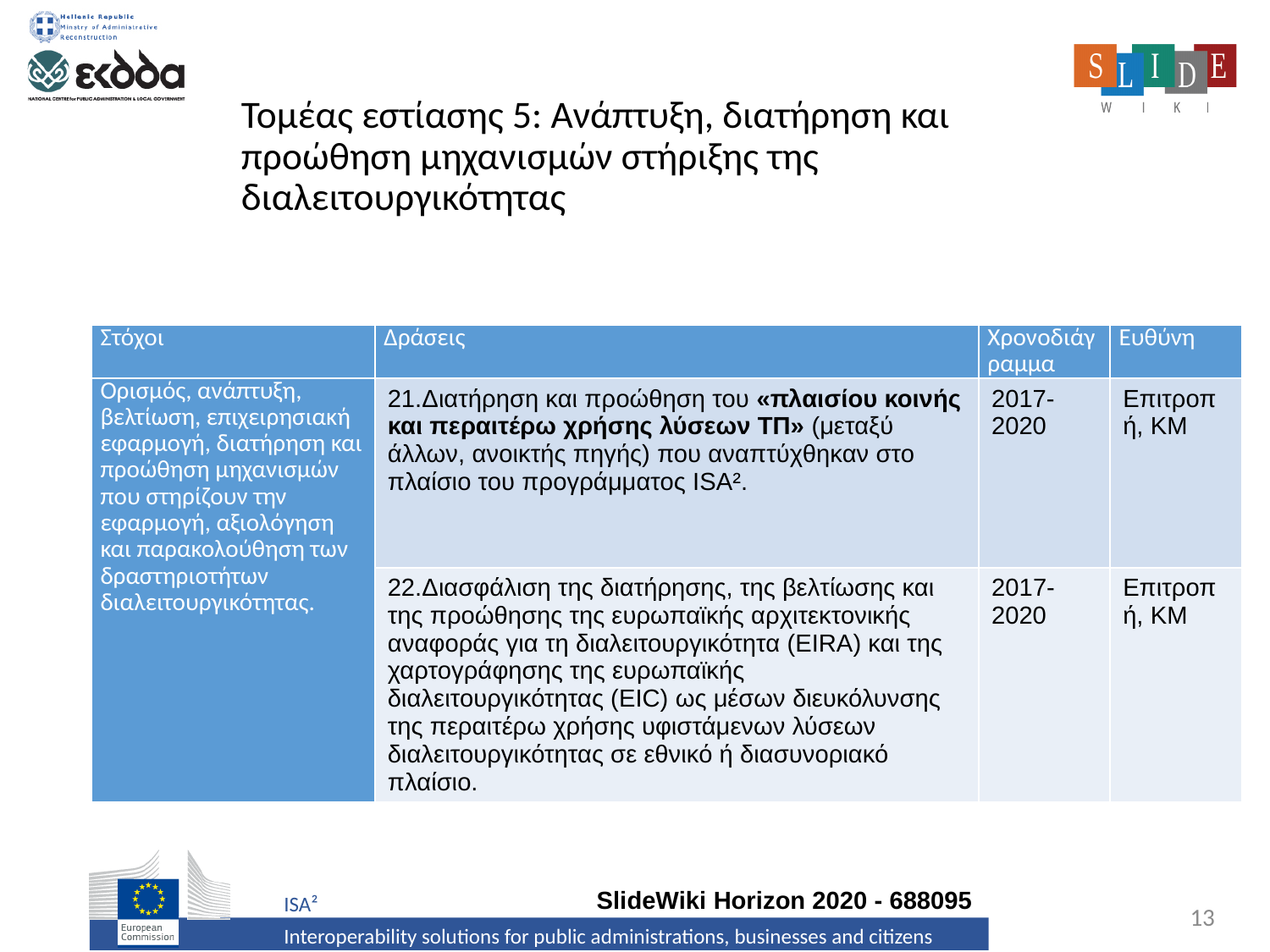

# Τομέας εστίασης 5: Ανάπτυξη, διατήρηση και προώθηση μηχανισμών στήριξης της διαλειτουργικότητας
| Στόχοι | Δράσεις | Χρονοδιάγραμμα | Ευθύνη |
| --- | --- | --- | --- |
| Ορισμός, ανάπτυξη, βελτίωση, επιχειρησιακή εφαρμογή, διατήρηση και προώθηση μηχανισμών που στηρίζουν την εφαρμογή, αξιολόγηση και παρακολούθηση των δραστηριοτήτων διαλειτουργικότητας. | 21.Διατήρηση και προώθηση του «πλαισίου κοινής και περαιτέρω χρήσης λύσεων ΤΠ» (μεταξύ άλλων, ανοικτής πηγής) που αναπτύχθηκαν στο πλαίσιο του προγράμματος ISA². | 2017-2020 | Επιτροπή, ΚΜ |
|  | 22.Διασφάλιση της διατήρησης, της βελτίωσης και της προώθησης της ευρωπαϊκής αρχιτεκτονικής αναφοράς για τη διαλειτουργικότητα (EIRA) και της χαρτογράφησης της ευρωπαϊκής διαλειτουργικότητας (EIC) ως μέσων διευκόλυνσης της περαιτέρω χρήσης υφιστάμενων λύσεων διαλειτουργικότητας σε εθνικό ή διασυνοριακό πλαίσιο. | 2017-2020 | Επιτροπή, ΚΜ |
13